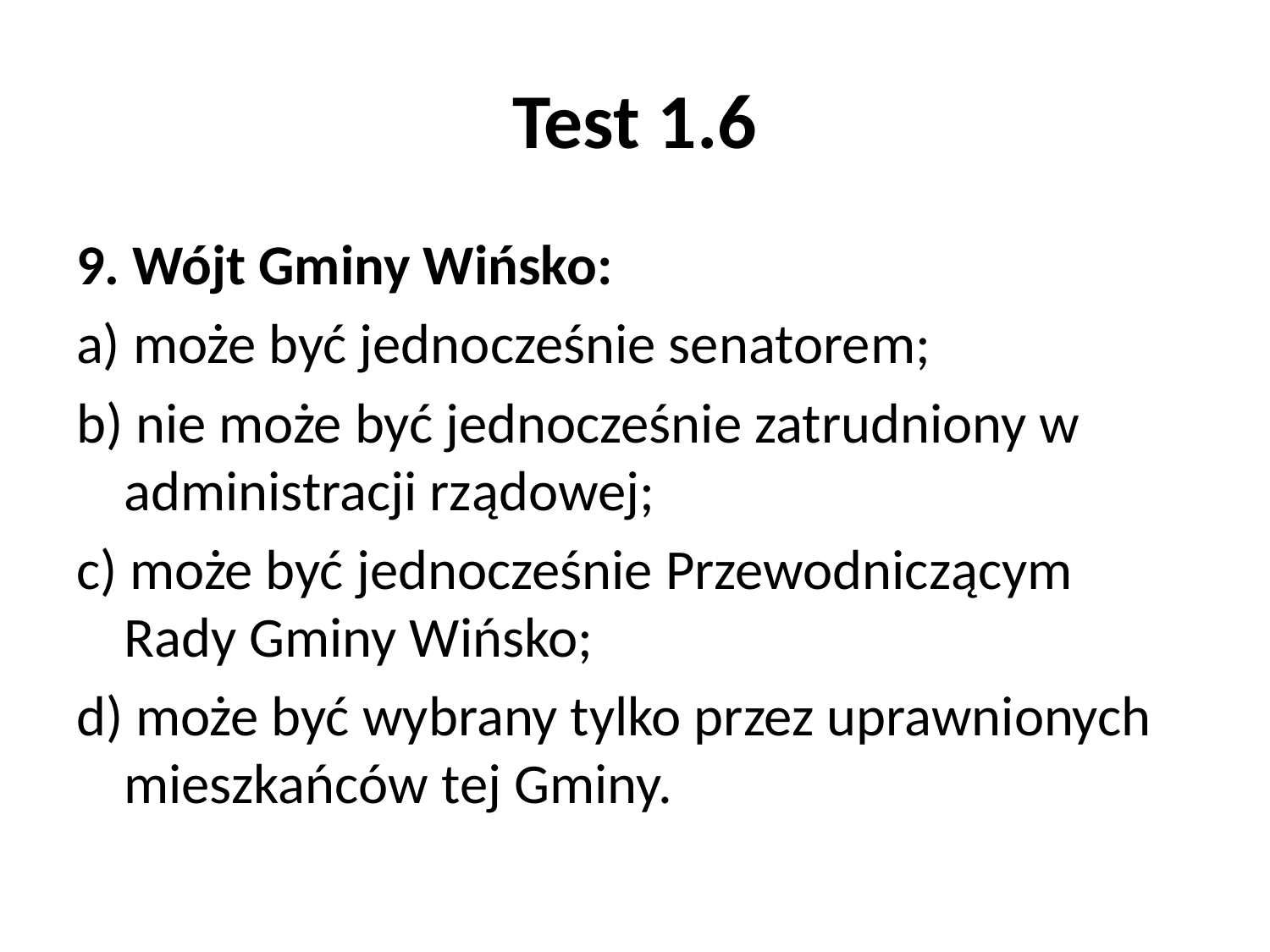

# Test 1.6
9. Wójt Gminy Wińsko:
a) może być jednocześnie senatorem;
b) nie może być jednocześnie zatrudniony w administracji rządowej;
c) może być jednocześnie Przewodniczącym Rady Gminy Wińsko;
d) może być wybrany tylko przez uprawnionych mieszkańców tej Gminy.